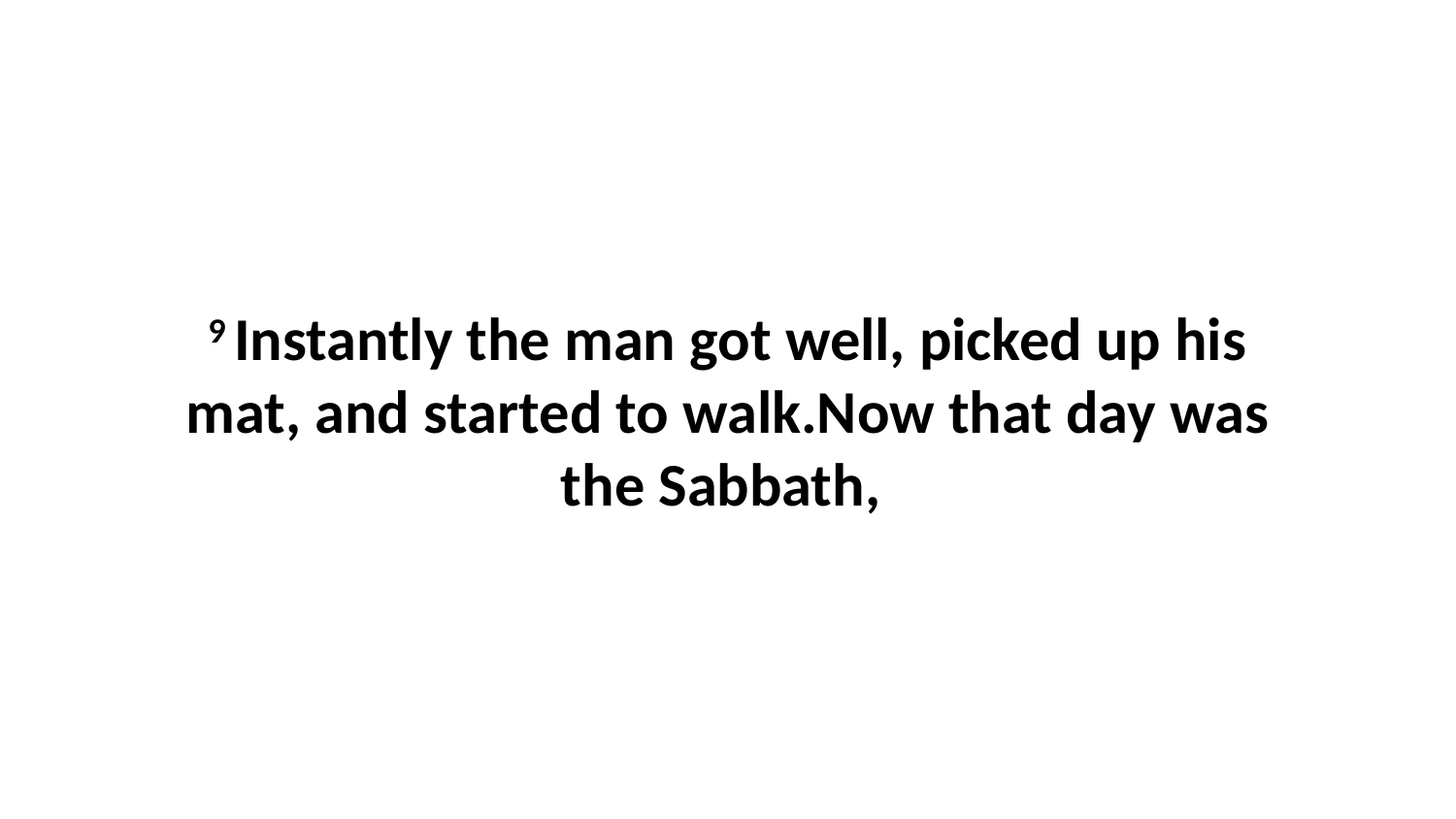

9 Instantly the man got well, picked up his mat, and started to walk.Now that day was the Sabbath,